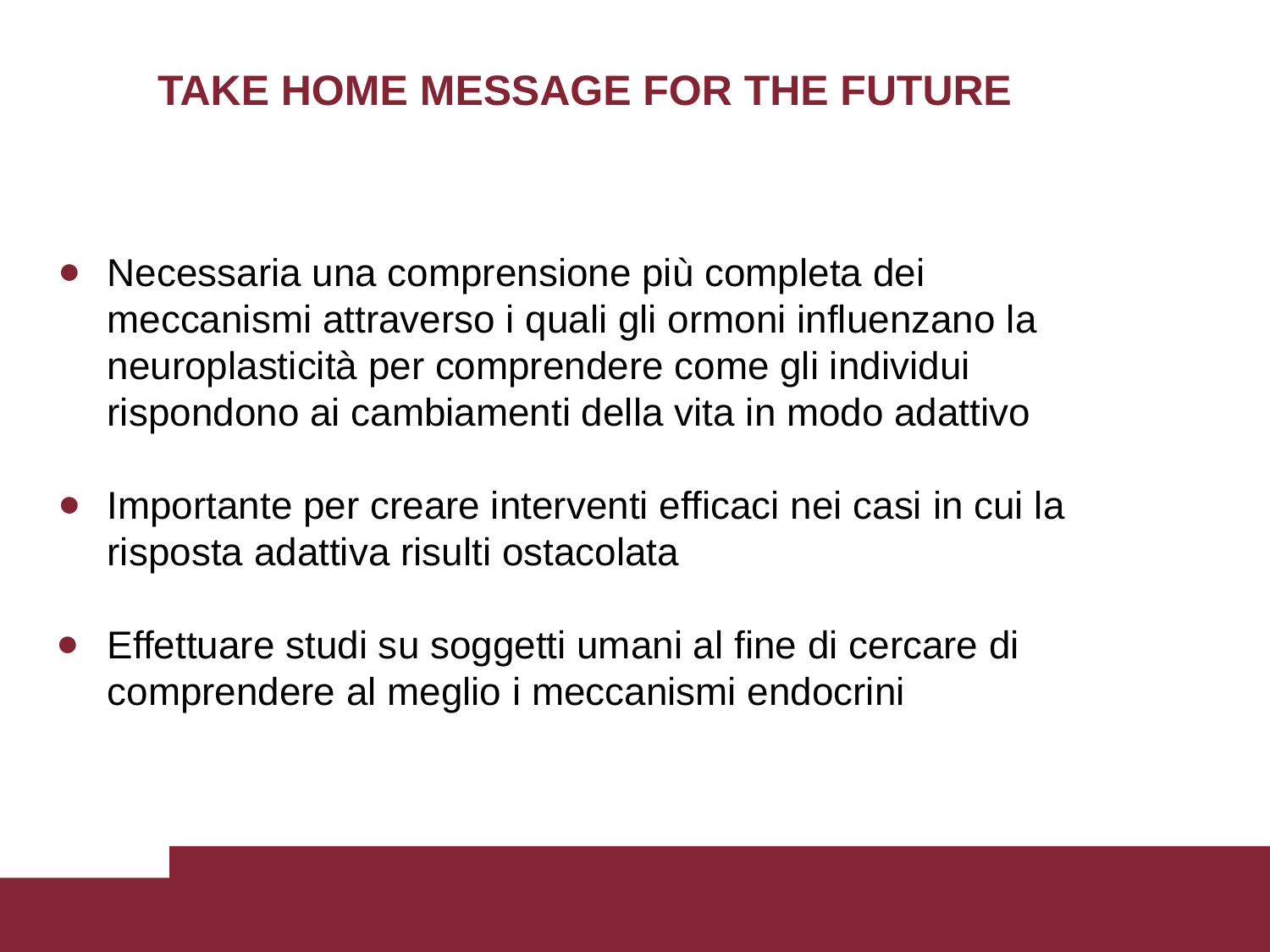

# TAKE HOME MESSAGE FOR THE FUTURE
Necessaria una comprensione più completa dei meccanismi attraverso i quali gli ormoni influenzano la neuroplasticità per comprendere come gli individui rispondono ai cambiamenti della vita in modo adattivo
Importante per creare interventi efficaci nei casi in cui la risposta adattiva risulti ostacolata
Effettuare studi su soggetti umani al fine di cercare di comprendere al meglio i meccanismi endocrini